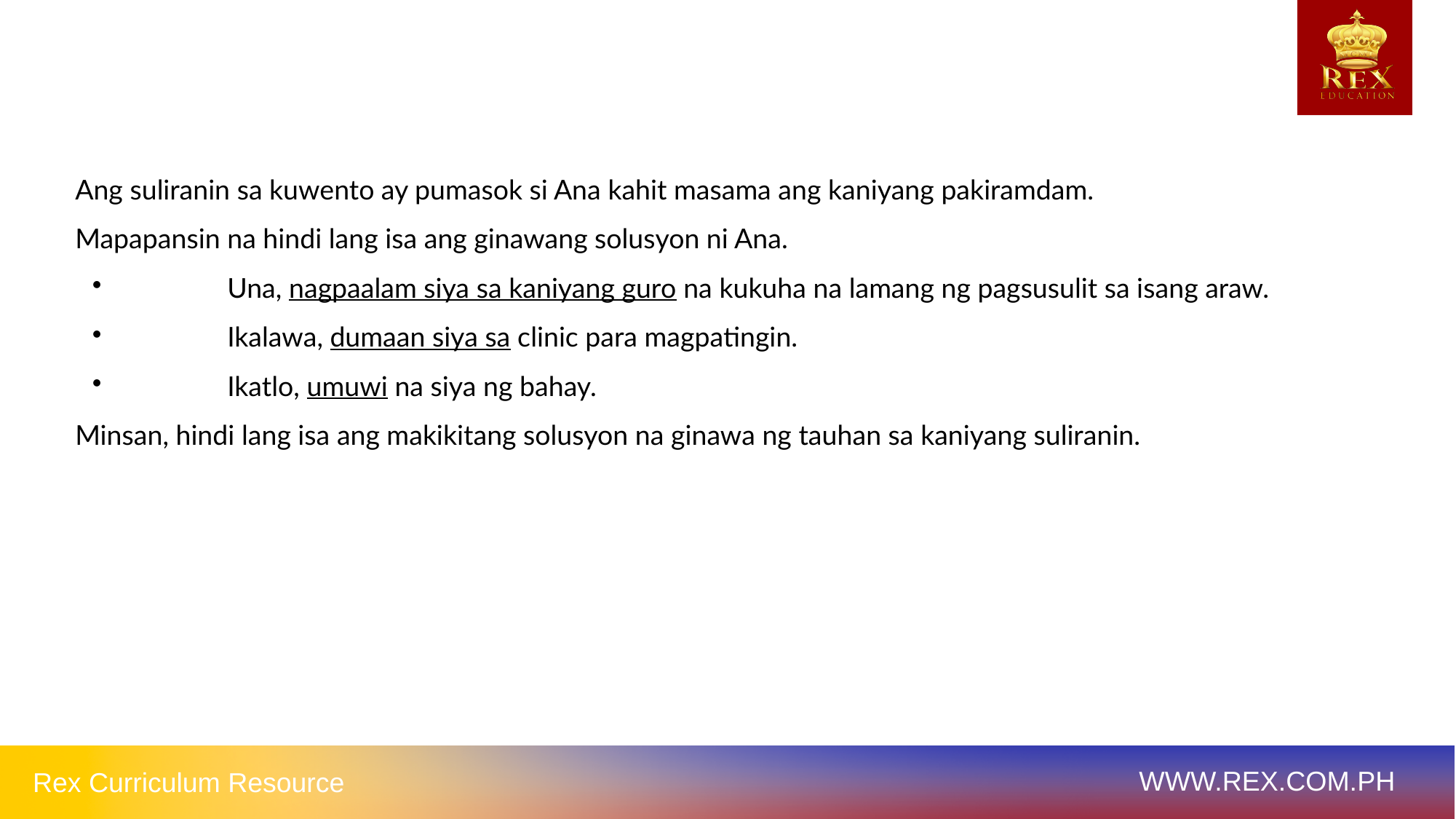

Ang suliranin sa kuwento ay pumasok si Ana kahit masama ang kaniyang pakiramdam.
Mapapansin na hindi lang isa ang ginawang solusyon ni Ana.
	Una, nagpaalam siya sa kaniyang guro na kukuha na lamang ng pagsusulit sa isang araw.
	Ikalawa, dumaan siya sa clinic para magpatingin.
	Ikatlo, umuwi na siya ng bahay.
Minsan, hindi lang isa ang makikitang solusyon na ginawa ng tauhan sa kaniyang suliranin.